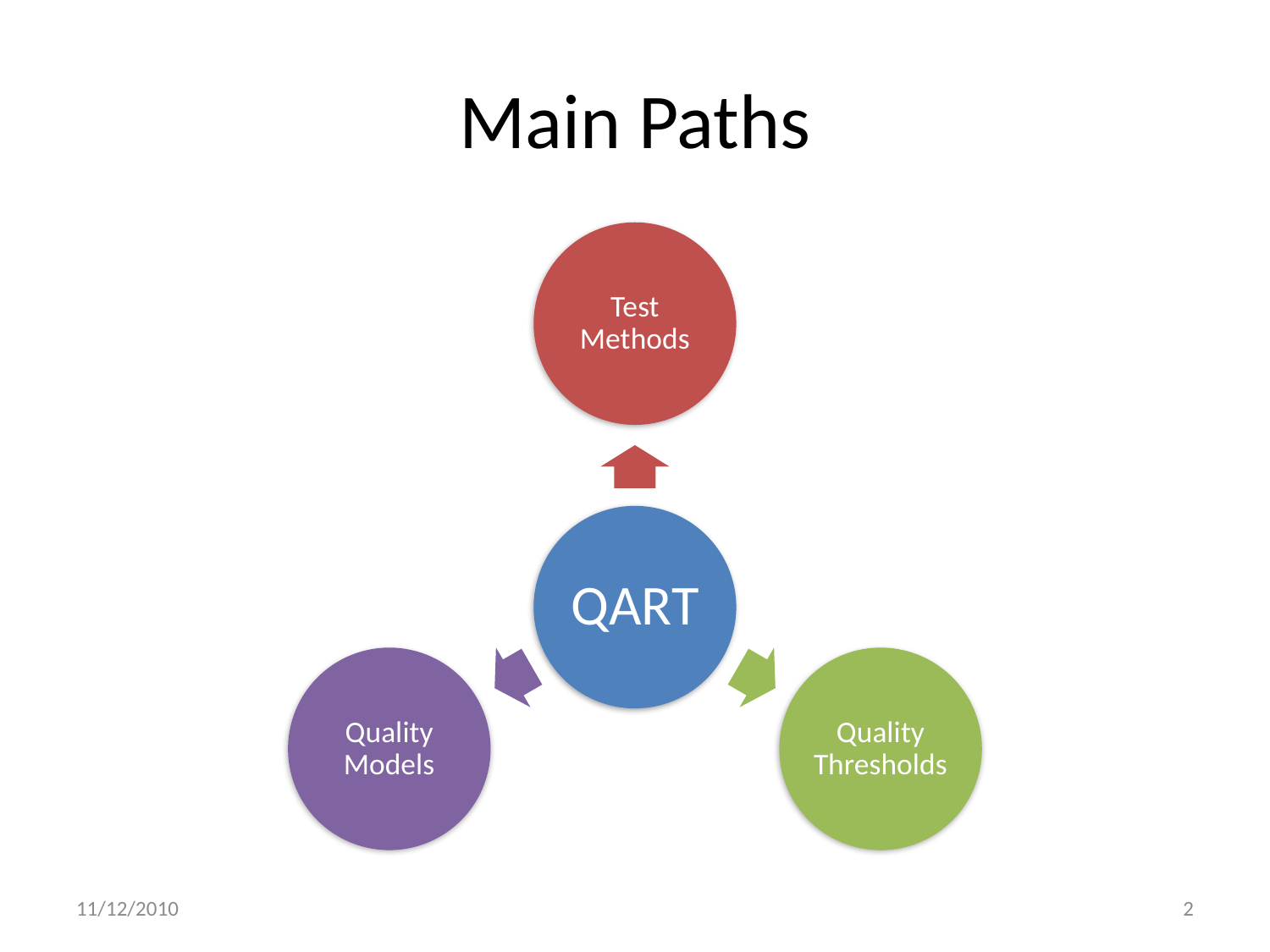

# Main Paths
QART

Test Methods

Quality Thresholds

Quality Models
11/12/2010
2